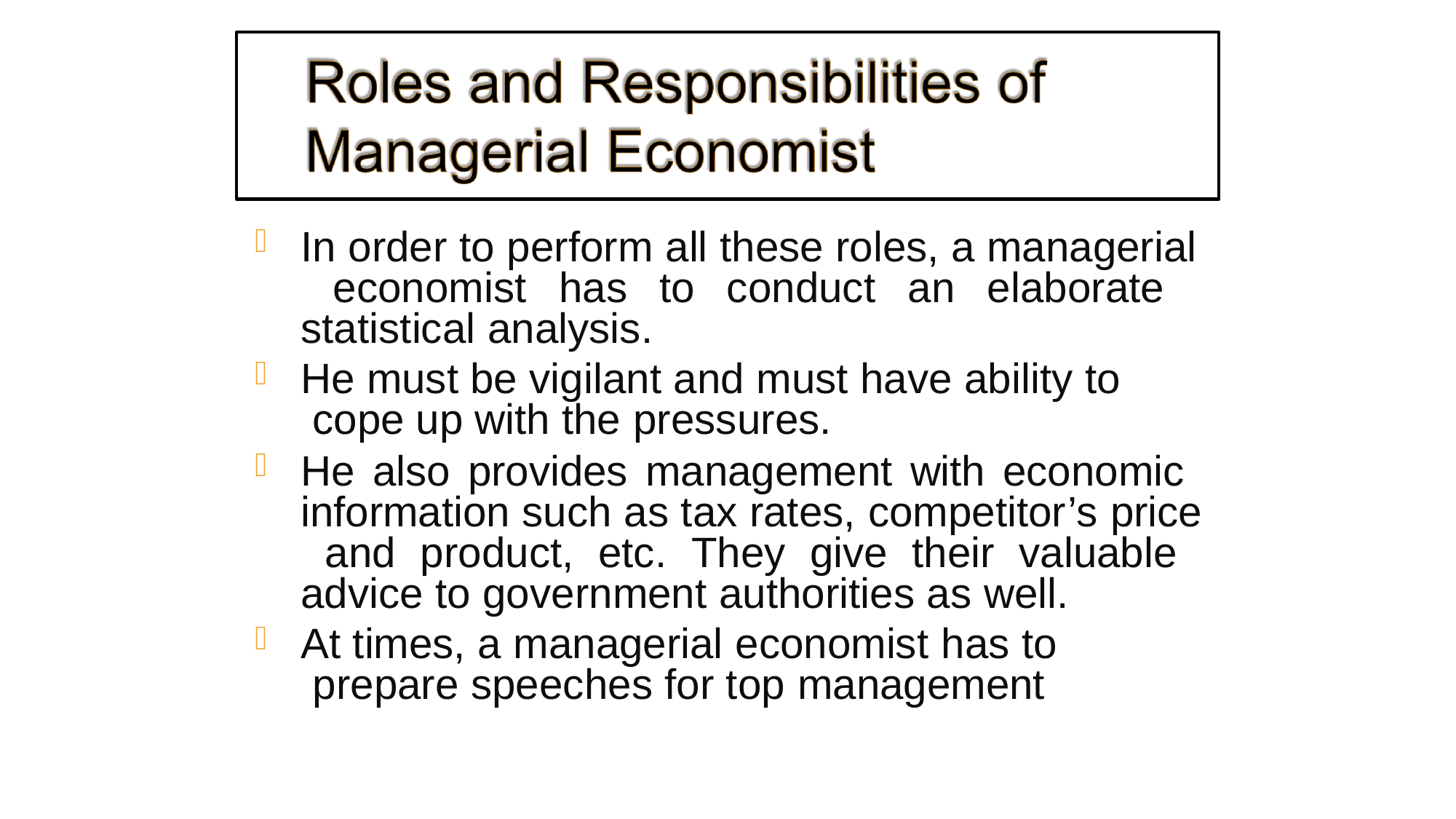

In order to perform all these roles, a managerial  economist has to conduct an elaborate  statistical analysis.
He must be vigilant and must have ability to  cope up with the pressures.
He also provides management with economic  information such as tax rates, competitor’s price  and product, etc. They give their valuable  advice to government authorities as well.
At times, a managerial economist has to  prepare speeches for top management.